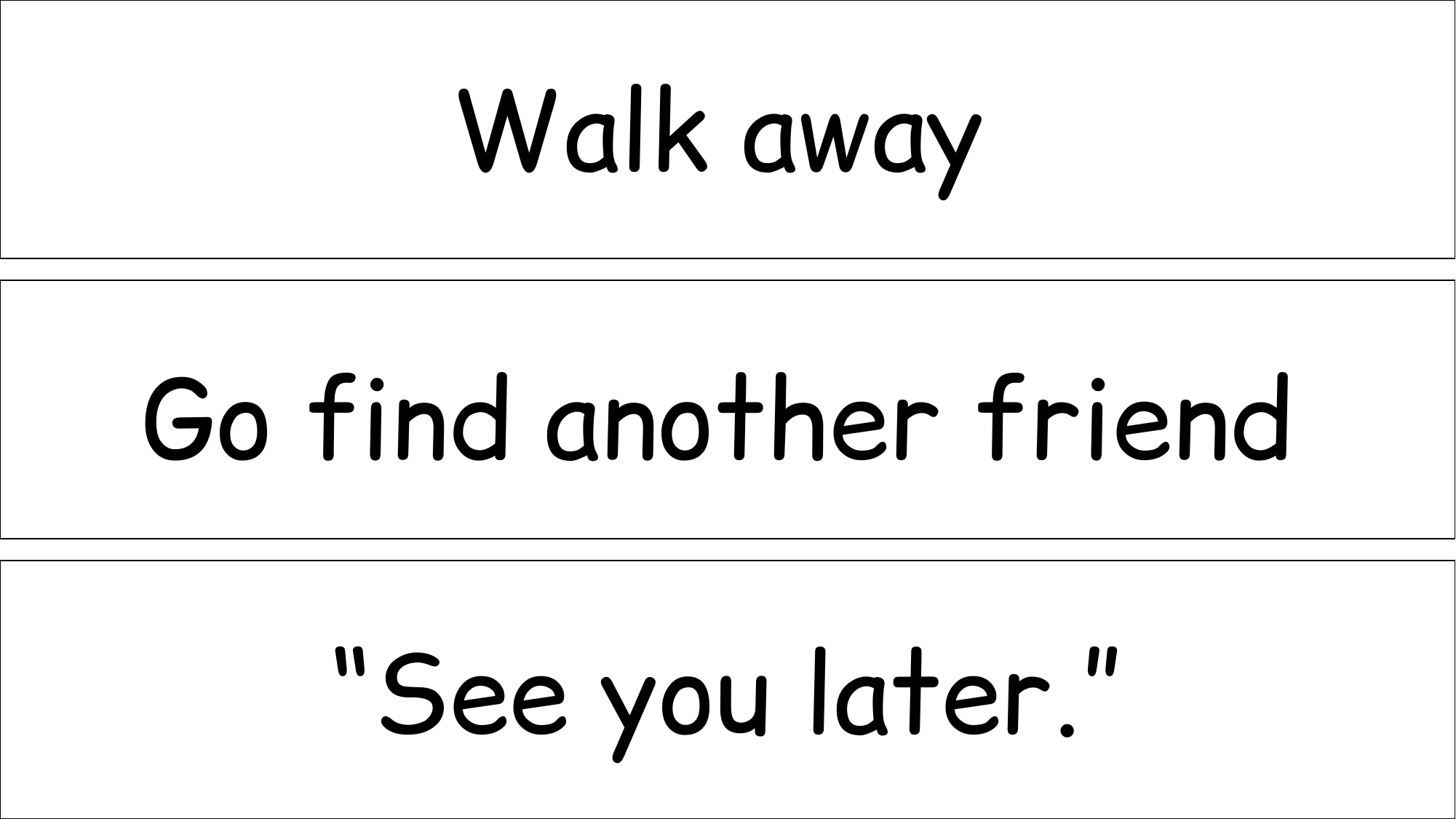

Walk away

Go find another friend

“See you later.”